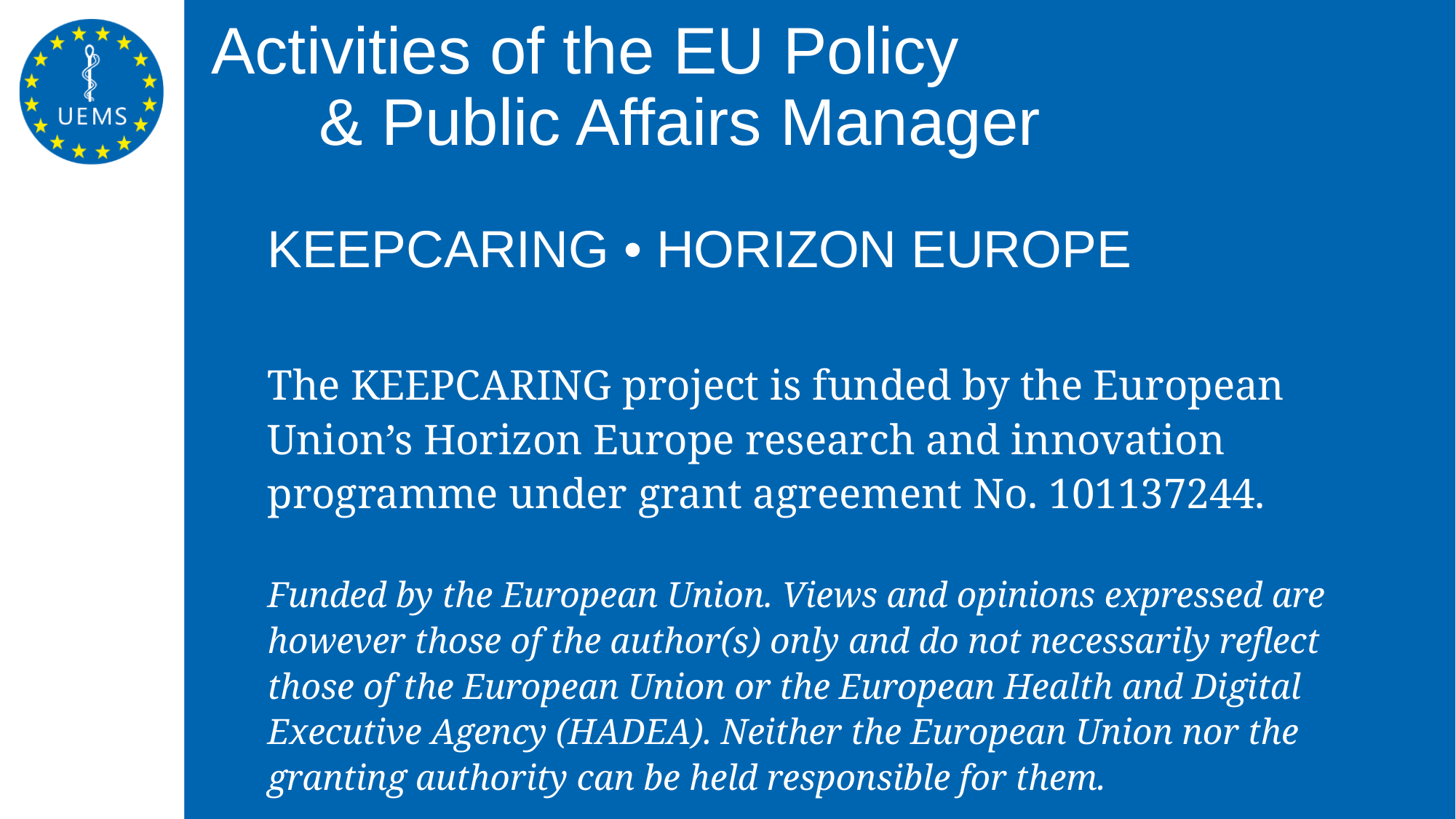

# Activities of the EU Policy & Public Affairs Manager
KEEPCARING • HORIZON EUROPE

The KEEPCARING project is funded by the European Union’s Horizon Europe research and innovation programme under grant agreement No. 101137244.
Funded by the European Union. Views and opinions expressed are however those of the author(s) only and do not necessarily reflect those of the European Union or the European Health and Digital Executive Agency (HADEA). Neither the European Union nor the granting authority can be held responsible for them.